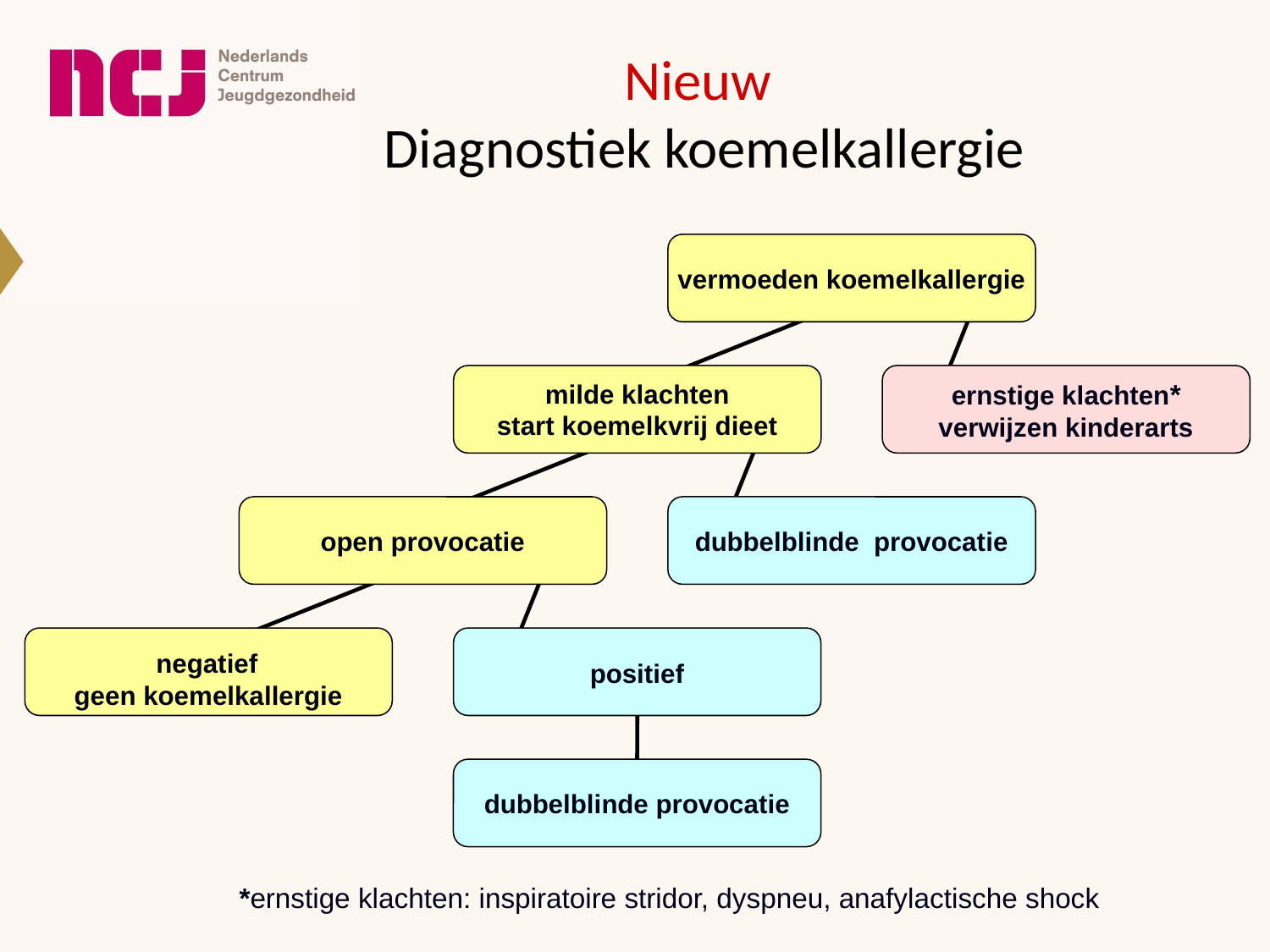

Nieuw
Diagnostiek koemelkallergie

vermoeden koemelkallergie
milde klachten
start koemelkvrij dieet
ernstige klachten*
verwijzen kinderarts
open provocatie
dubbelblinde  provocatie

	negatief
geen koemelkallergie

 positief

dubbelblinde provocatie

*ernstige klachten: inspiratoire stridor, dyspneu, anafylactische shock